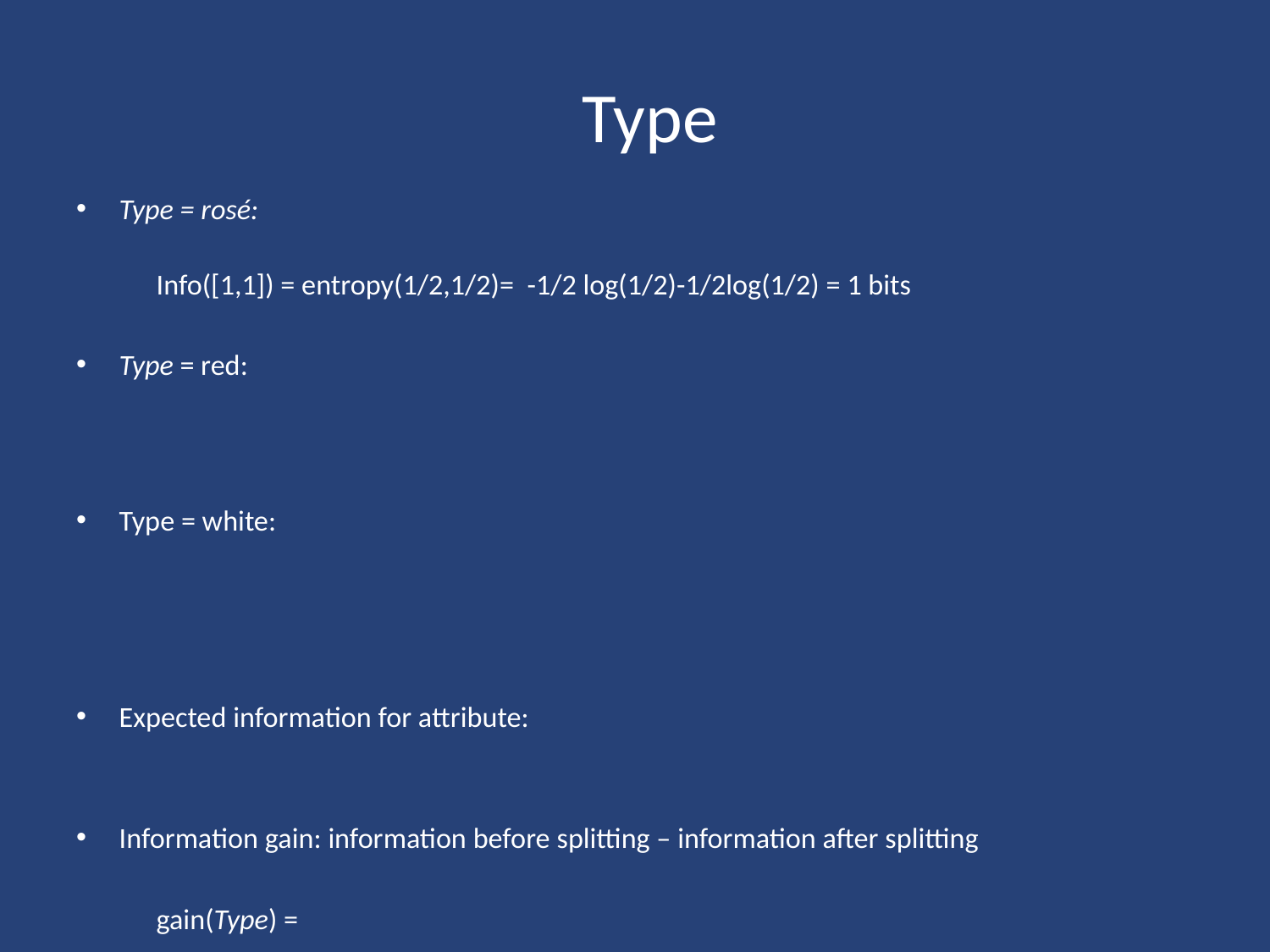

Type
Type = rosé:
	Info([1,1]) = entropy(1/2,1/2)=  -1/2 log(1/2)-1/2log(1/2) = 1 bits

Type = red:

Type = white:

Expected information for attribute:

Information gain: information before splitting – information after splitting

	gain(Type) =